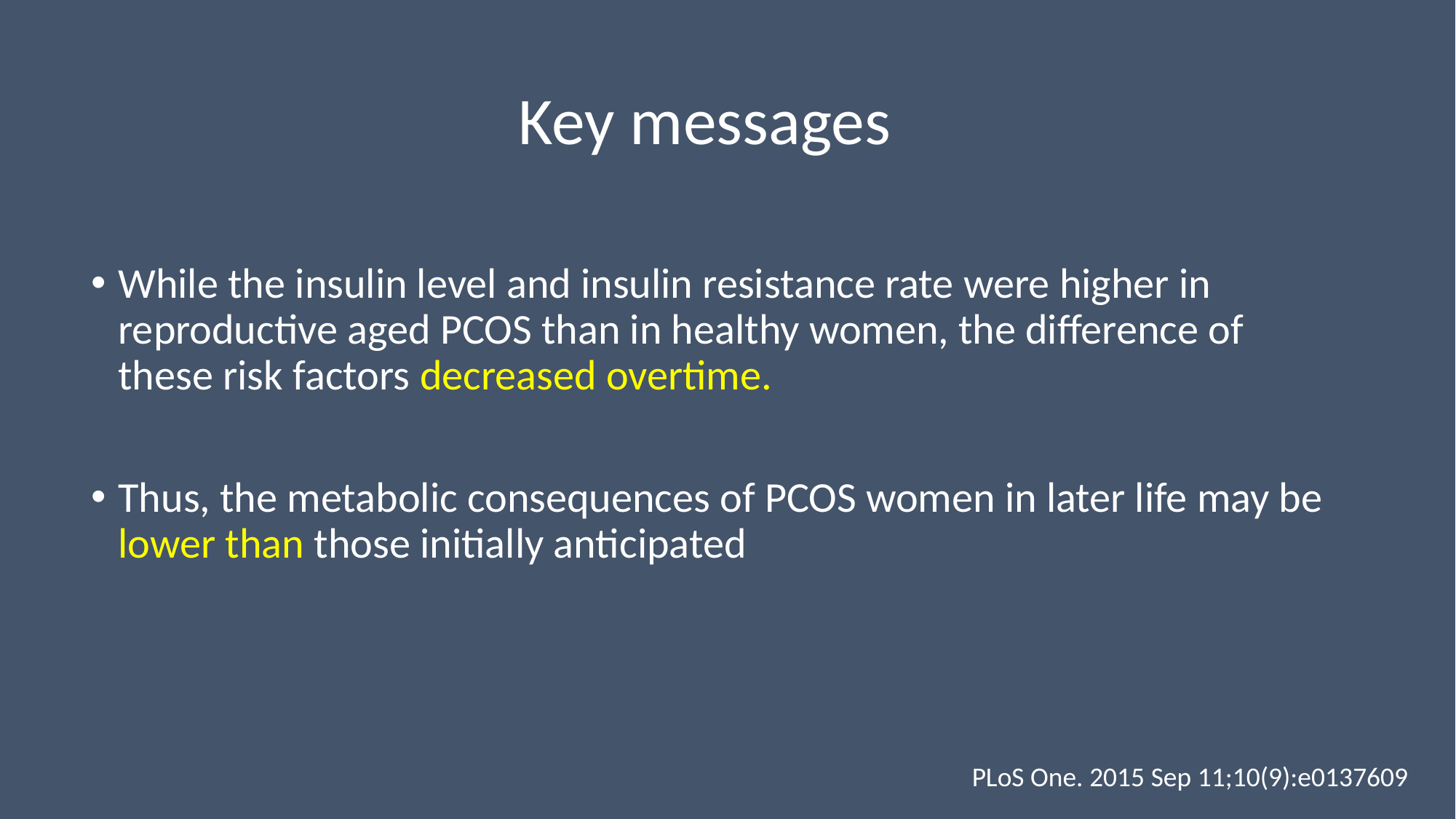

# Key messages
While the insulin level and insulin resistance rate were higher in reproductive aged PCOS than in healthy women, the difference of these risk factors decreased overtime.

Thus, the metabolic consequences of PCOS women in later life may be lower than those initially anticipated
PLoS One. 2015 Sep 11;10(9):e0137609